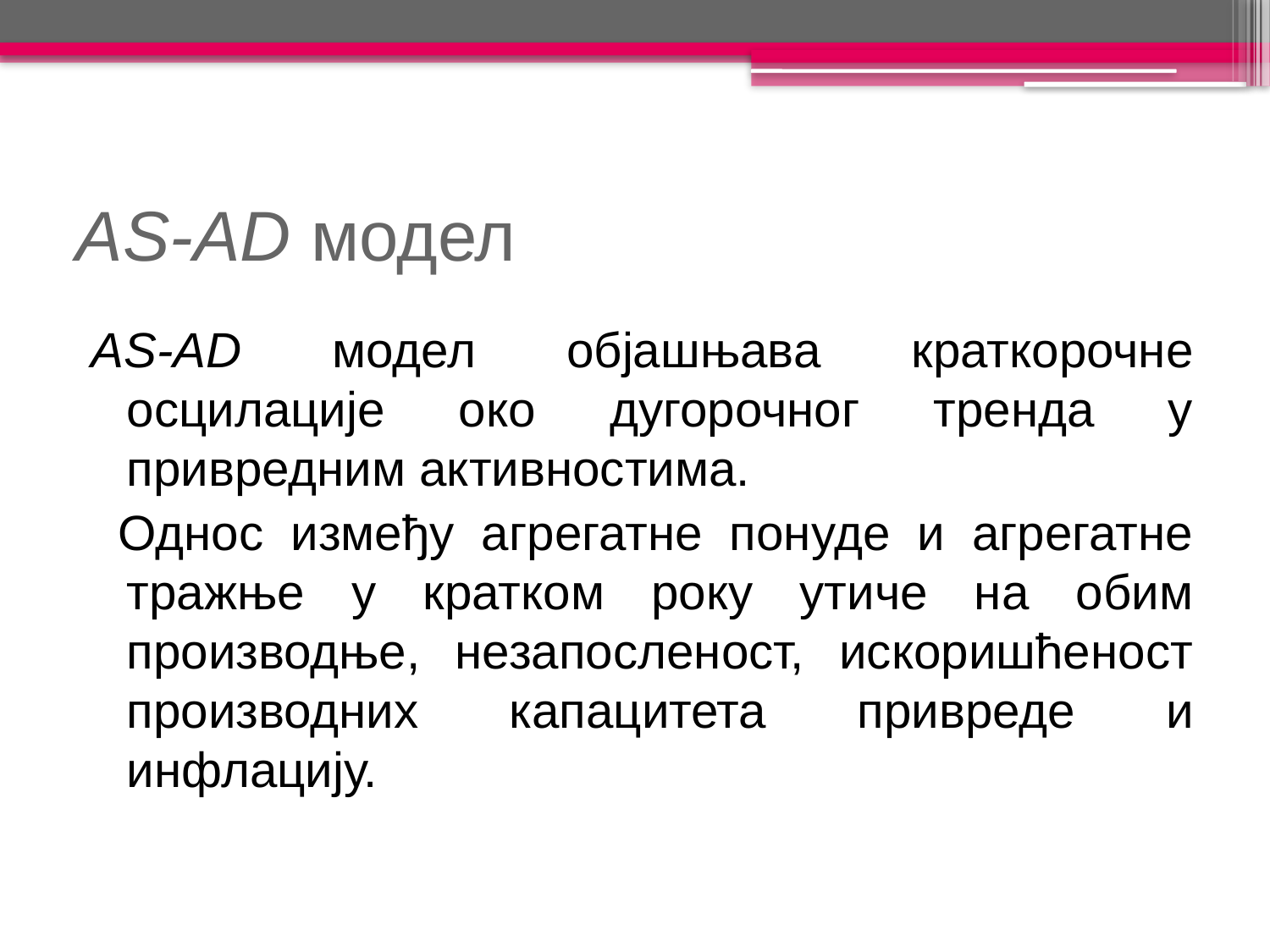

# AS-AD модел
AS-AD модел објашњава краткорочне осцилације око дугорочног тренда у привредним активностима.
 Однос између агрегатне понуде и агрегатне тражње у кратком року утиче на обим производње, незапосленост, искоришћеност производних капацитета привреде и инфлацију.